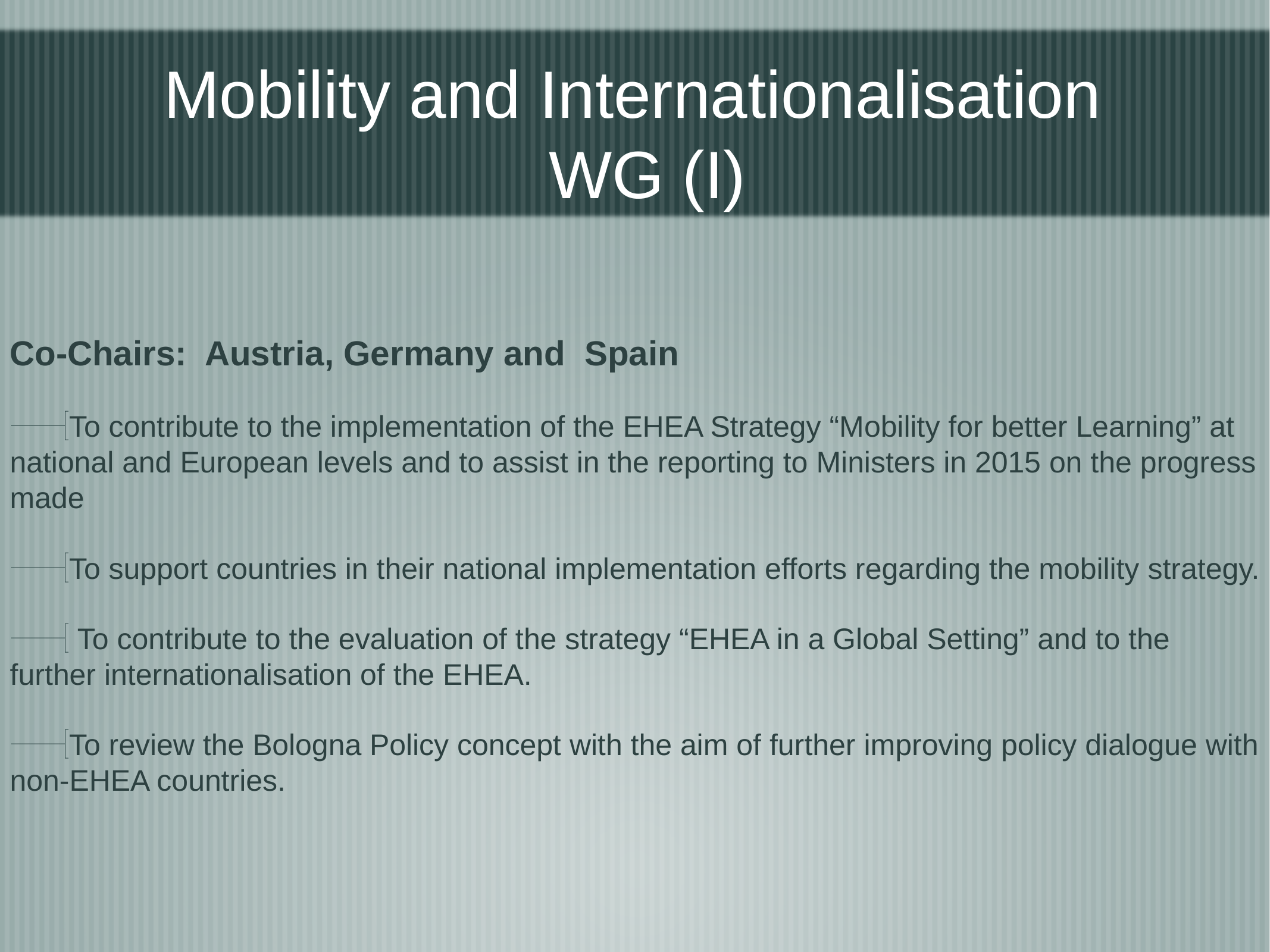

# Mobility and Internationalisation WG (I)

Co-Chairs:  Austria, Germany and  Spain
To contribute to the implementation of the EHEA Strategy “Mobility for better Learning” at national and European levels and to assist in the reporting to Ministers in 2015 on the progress made
To support countries in their national implementation efforts regarding the mobility strategy.
 To contribute to the evaluation of the strategy “EHEA in a Global Setting” and to the further internationalisation of the EHEA.
To review the Bologna Policy concept with the aim of further improving policy dialogue with non-EHEA countries.